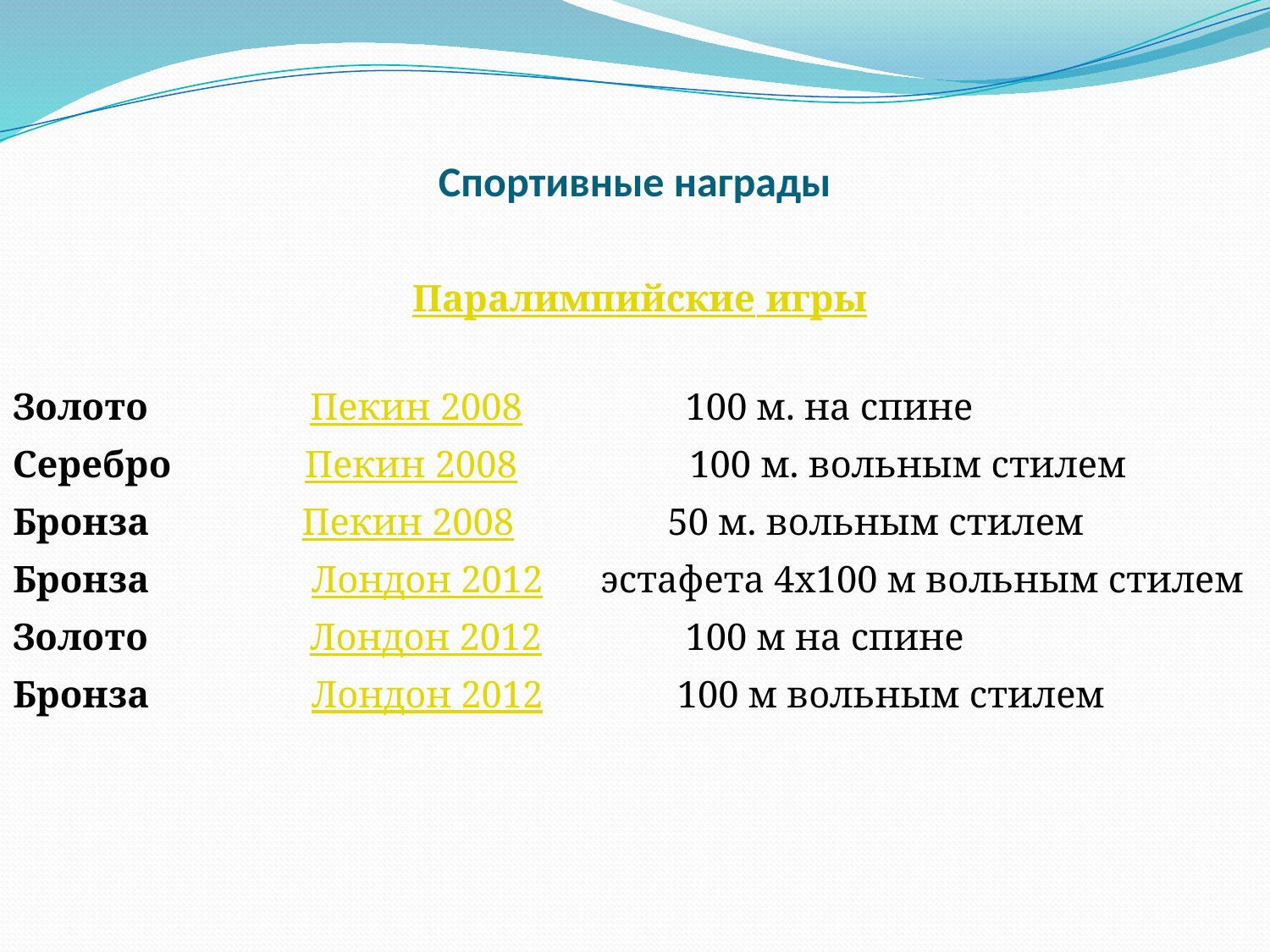

# Спортивные награды
 Паралимпийские игры

Золото                 Пекин 2008                 100 м. на спине
Серебро              Пекин 2008                  100 м. вольным стилем
Бронза                Пекин 2008                50 м. вольным стилем
Бронза                 Лондон 2012      эстафета 4х100 м вольным стилем
Золото                 Лондон 2012               100 м на спине
Бронза                 Лондон 2012              100 м вольным стилем